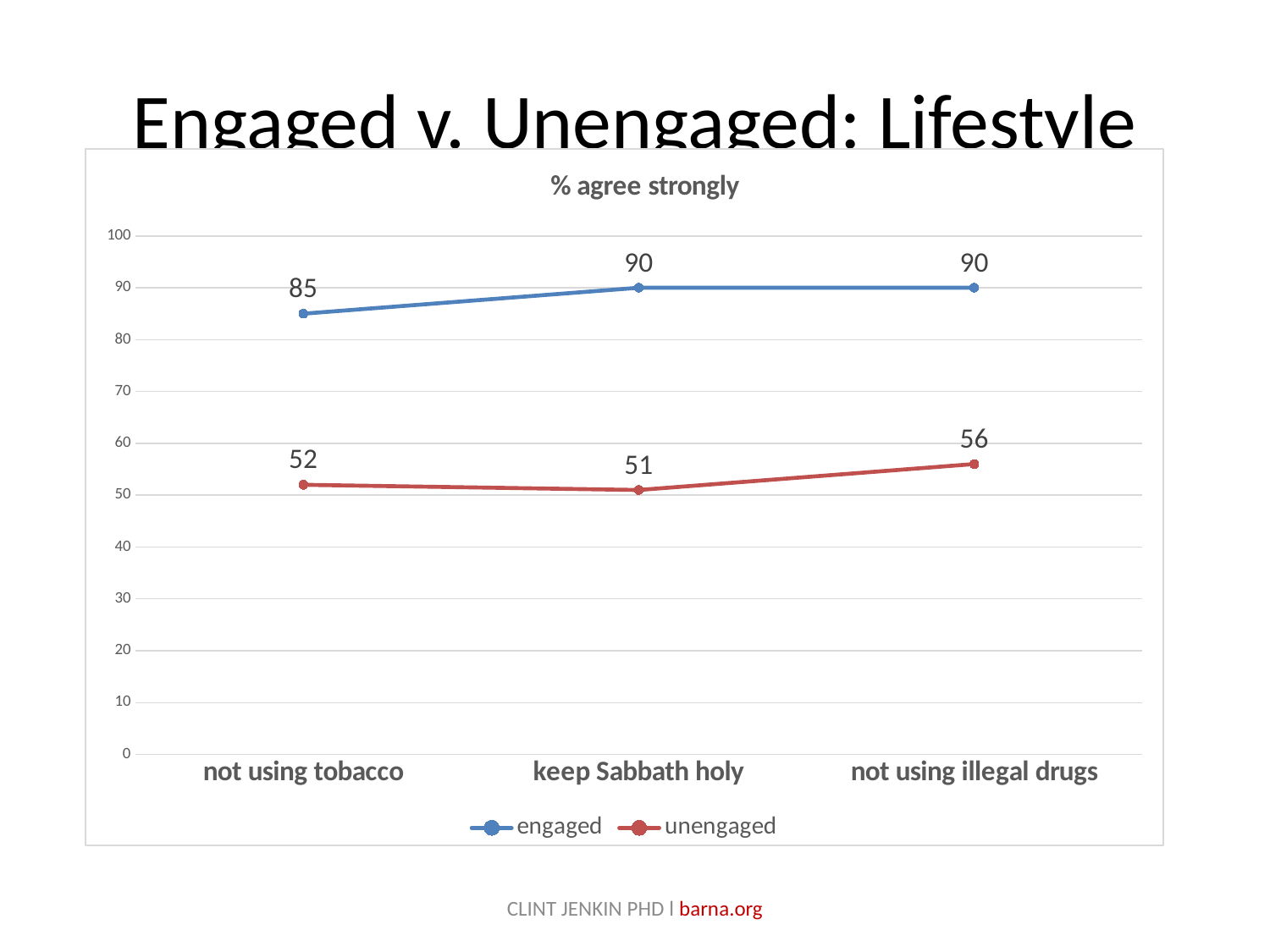

# Engaged v. Unengaged: Lifestyle

### Chart: % agree strongly

| Category | engaged | unengaged |
|---|---|---|
| not using tobacco | 85.0 | 52.0 |
| keep Sabbath holy | 90.0 | 51.0 |
| not using illegal drugs | 90.0 | 56.0 |
CLINT JENKIN PHD l barna.org